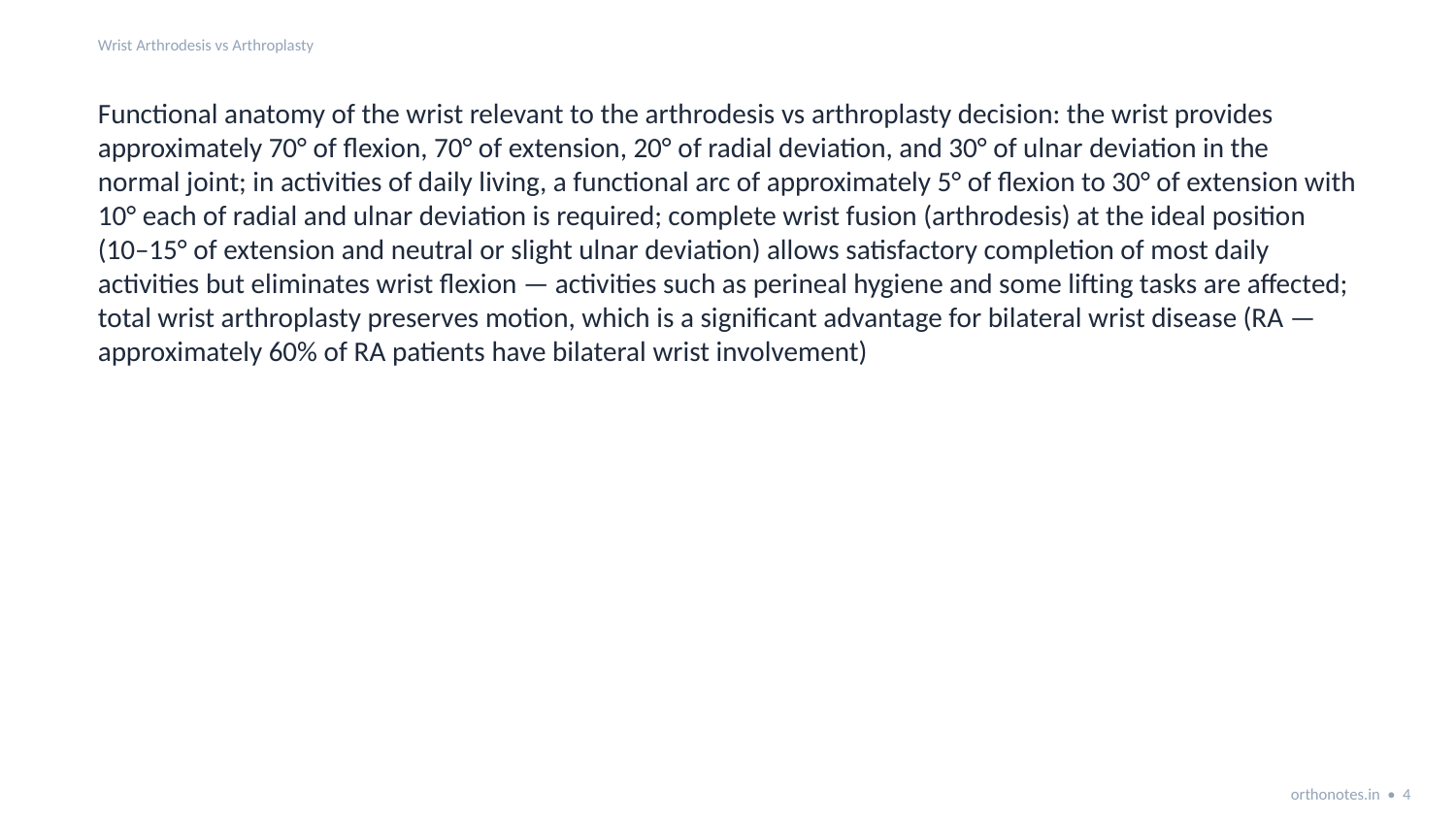

Wrist Arthrodesis vs Arthroplasty
Functional anatomy of the wrist relevant to the arthrodesis vs arthroplasty decision: the wrist provides approximately 70° of flexion, 70° of extension, 20° of radial deviation, and 30° of ulnar deviation in the normal joint; in activities of daily living, a functional arc of approximately 5° of flexion to 30° of extension with 10° each of radial and ulnar deviation is required; complete wrist fusion (arthrodesis) at the ideal position (10–15° of extension and neutral or slight ulnar deviation) allows satisfactory completion of most daily activities but eliminates wrist flexion — activities such as perineal hygiene and some lifting tasks are affected; total wrist arthroplasty preserves motion, which is a significant advantage for bilateral wrist disease (RA — approximately 60% of RA patients have bilateral wrist involvement)
orthonotes.in  •  4